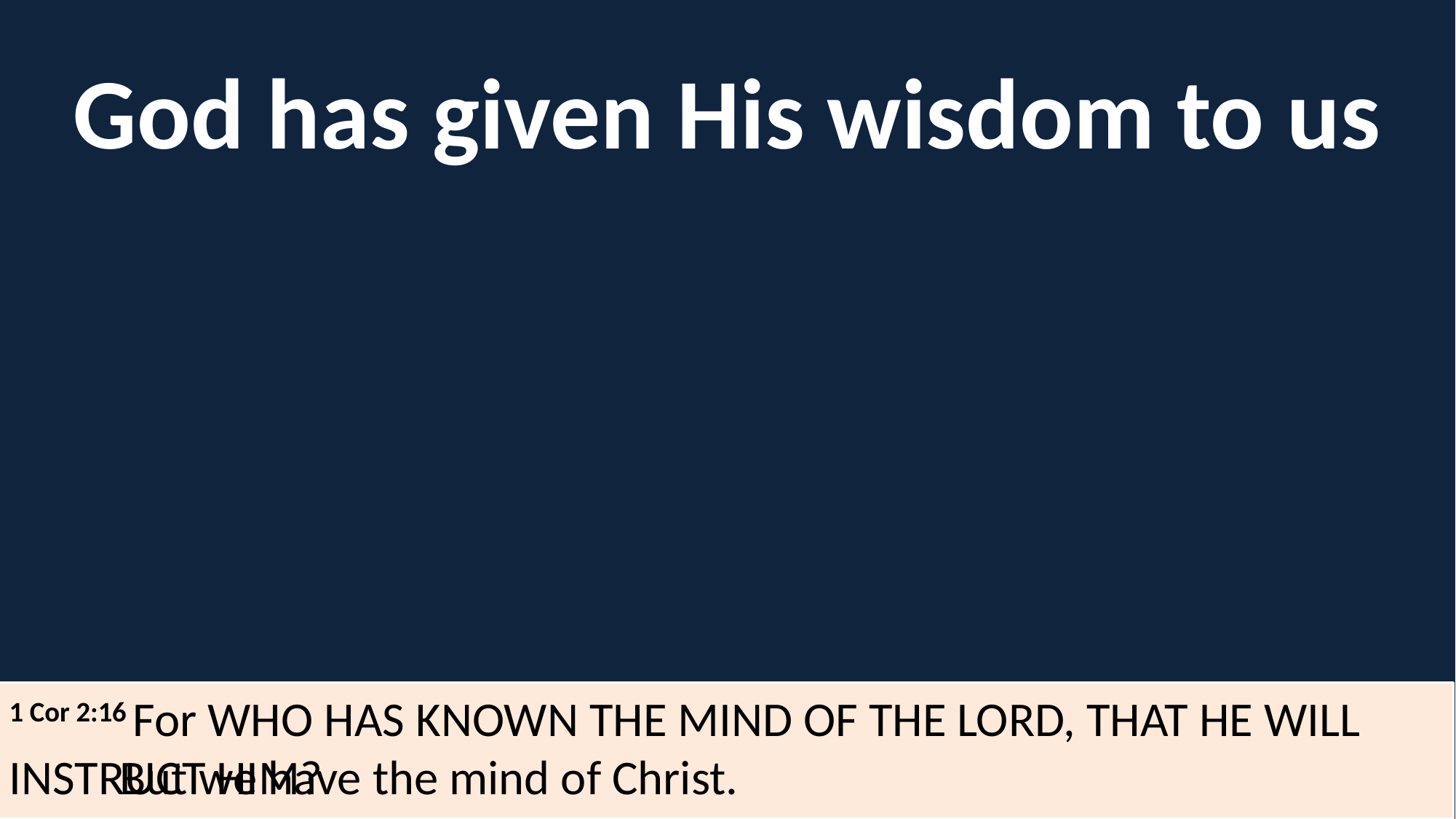

God has given His wisdom to us

1 Cor 2:16 For who has known the mind of the Lord, that he will instruct Him?

But we have the mind of Christ.